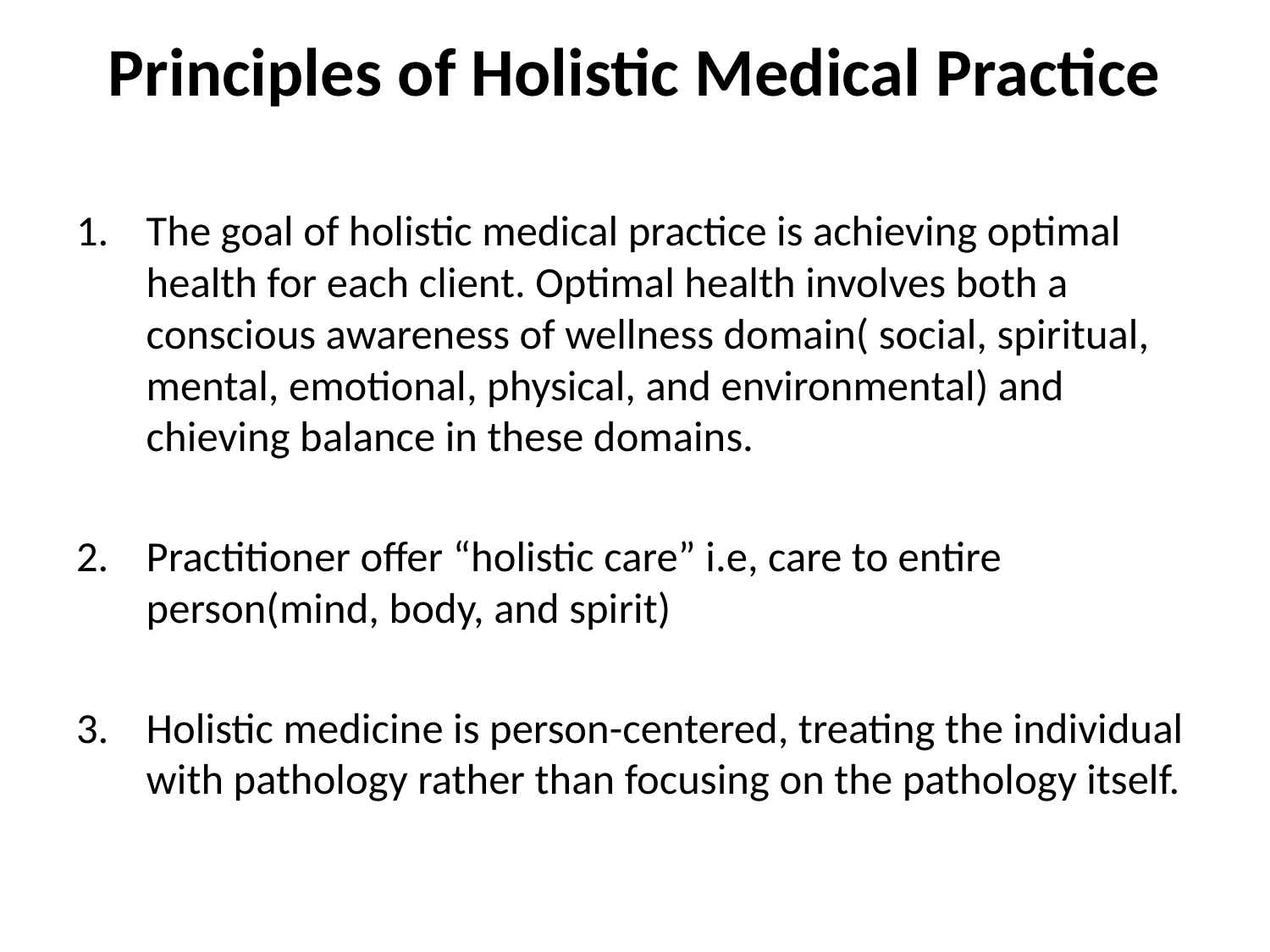

# Principles of Holistic Medical Practice
The goal of holistic medical practice is achieving optimal health for each client. Optimal health involves both a conscious awareness of wellness domain( social, spiritual, mental, emotional, physical, and environmental) and chieving balance in these domains.

Practitioner offer “holistic care” i.e, care to entire person(mind, body, and spirit)

Holistic medicine is person-centered, treating the individual with pathology rather than focusing on the pathology itself.